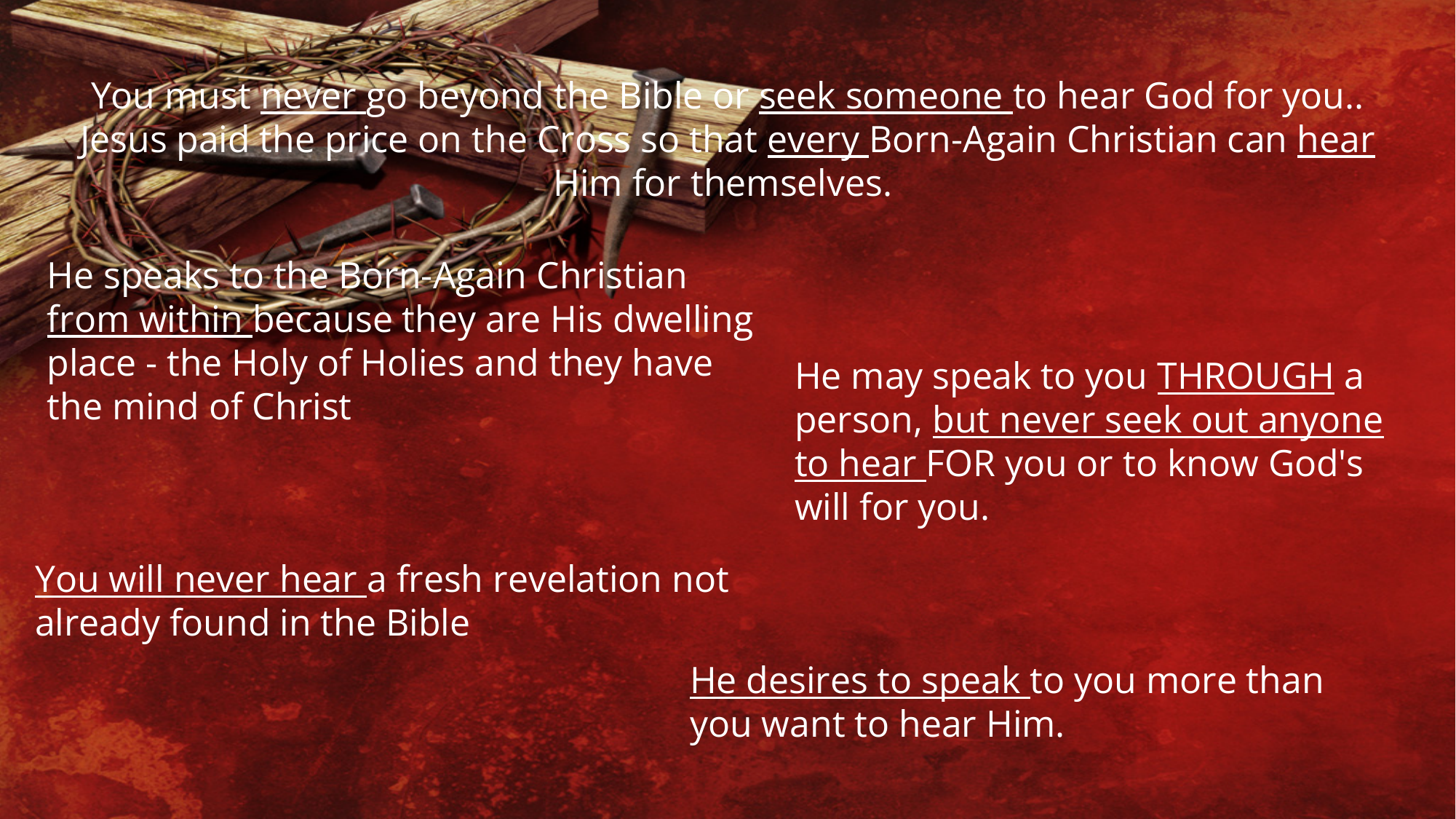

You must never go beyond the Bible or seek someone to hear God for you.. Jesus paid the price on the Cross so that every Born-Again Christian can hear Him for themselves.
He speaks to the Born-Again Christian from within because they are His dwelling place - the Holy of Holies and they have the mind of Christ
He may speak to you THROUGH a person, but never seek out anyone to hear FOR you or to know God's will for you.
You will never hear a fresh revelation not already found in the Bible
He desires to speak to you more than you want to hear Him.